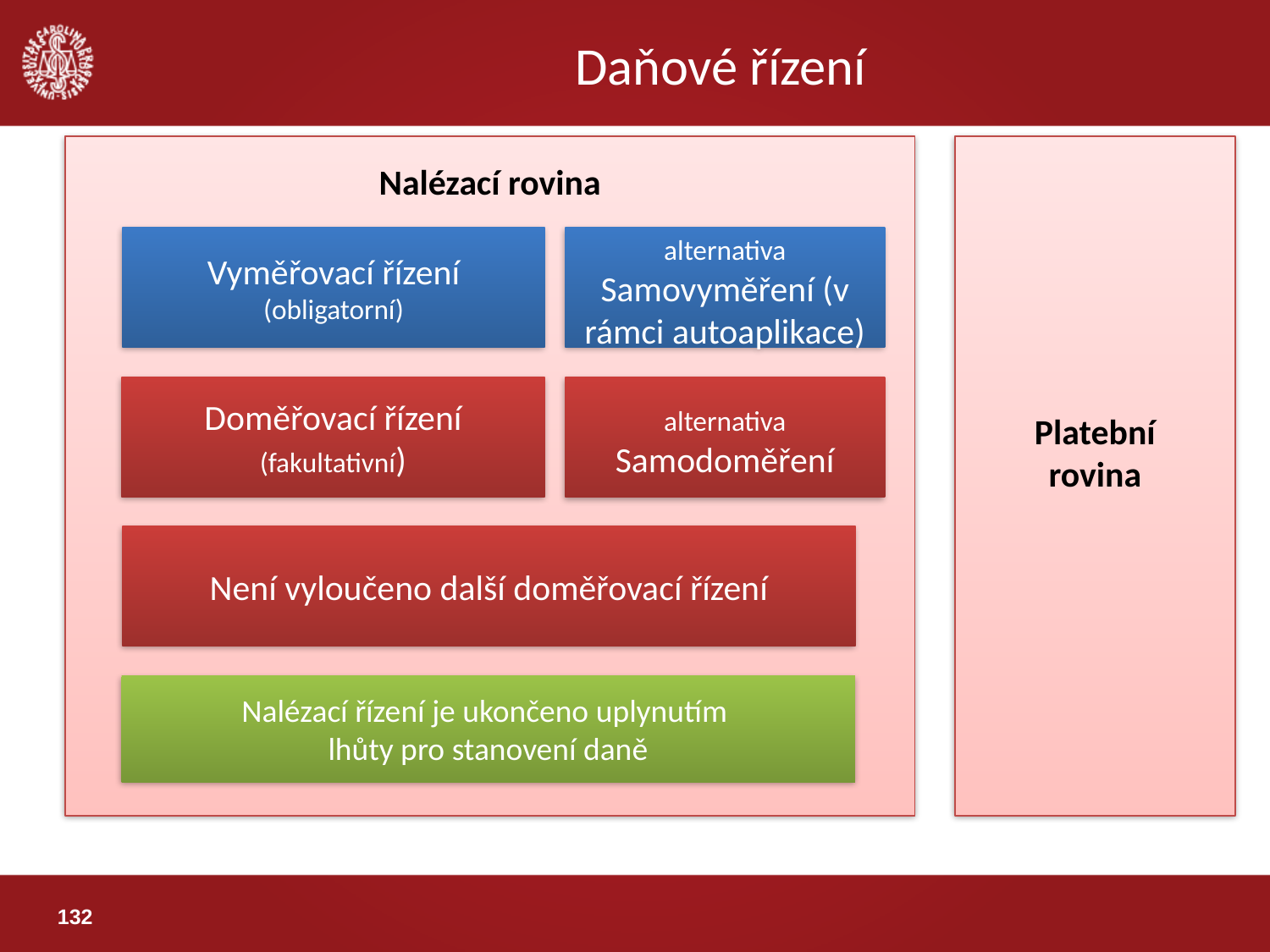

Daňové řízení

Nalézací rovina

Platební
rovina
Vyměřovací řízení
(obligatorní)

alternativa
Samovyměření (v rámci autoaplikace)

Doměřovací řízení
(fakultativní)

alternativa
Samodoměření

Není vyloučeno další doměřovací řízení
Nalézací řízení je ukončeno uplynutím
lhůty pro stanovení daně
132